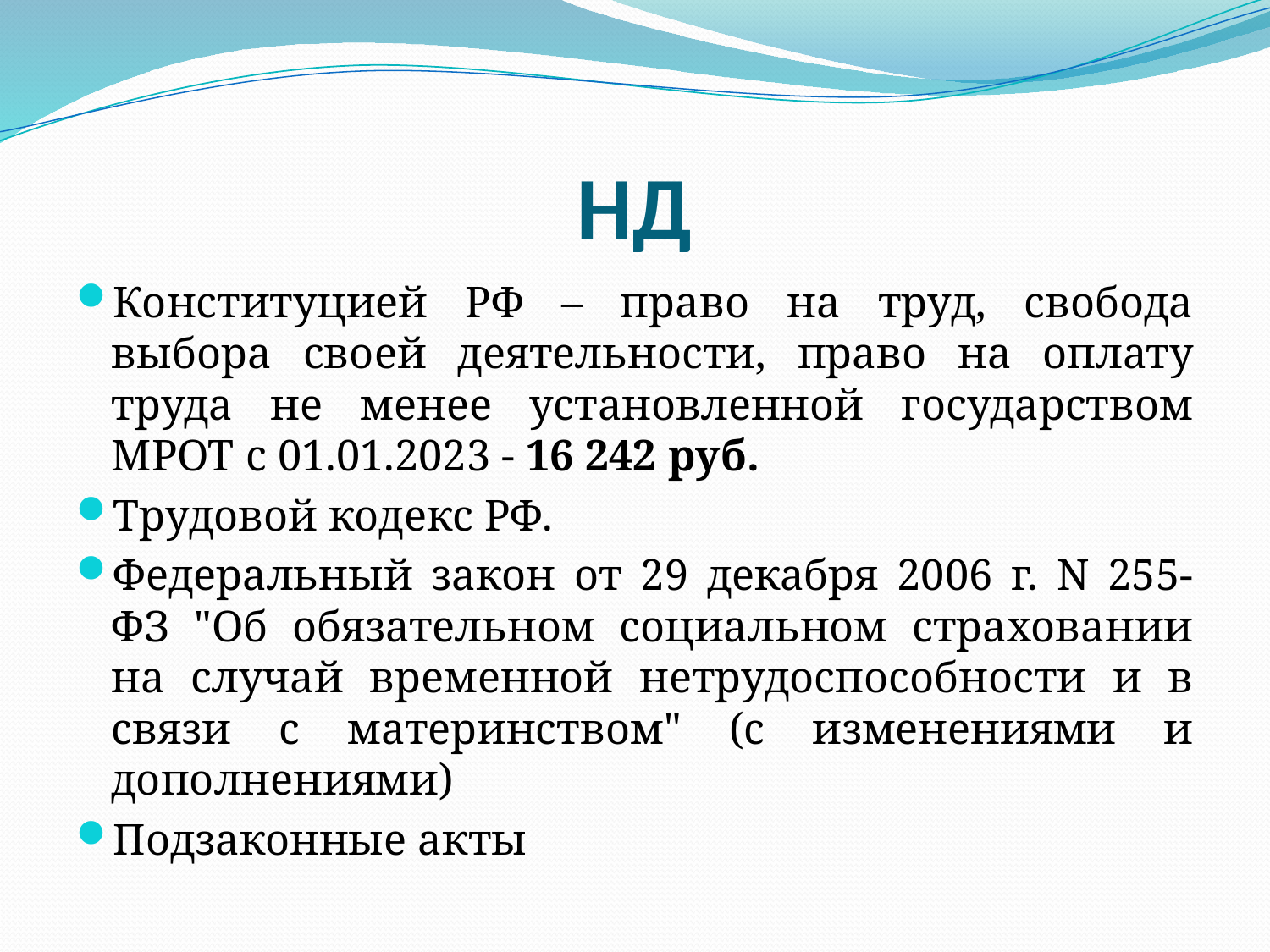

# НД
Конституцией РФ – право на труд, свобода выбора своей деятельности, право на оплату труда не менее установленной государством МРОТ с 01.01.2023 - 16 242 руб.
Трудовой кодекс РФ.
Федеральный закон от 29 декабря 2006 г. N 255-ФЗ "Об обязательном социальном страховании на случай временной нетрудоспособности и в связи с материнством" (с изменениями и дополнениями)
Подзаконные акты